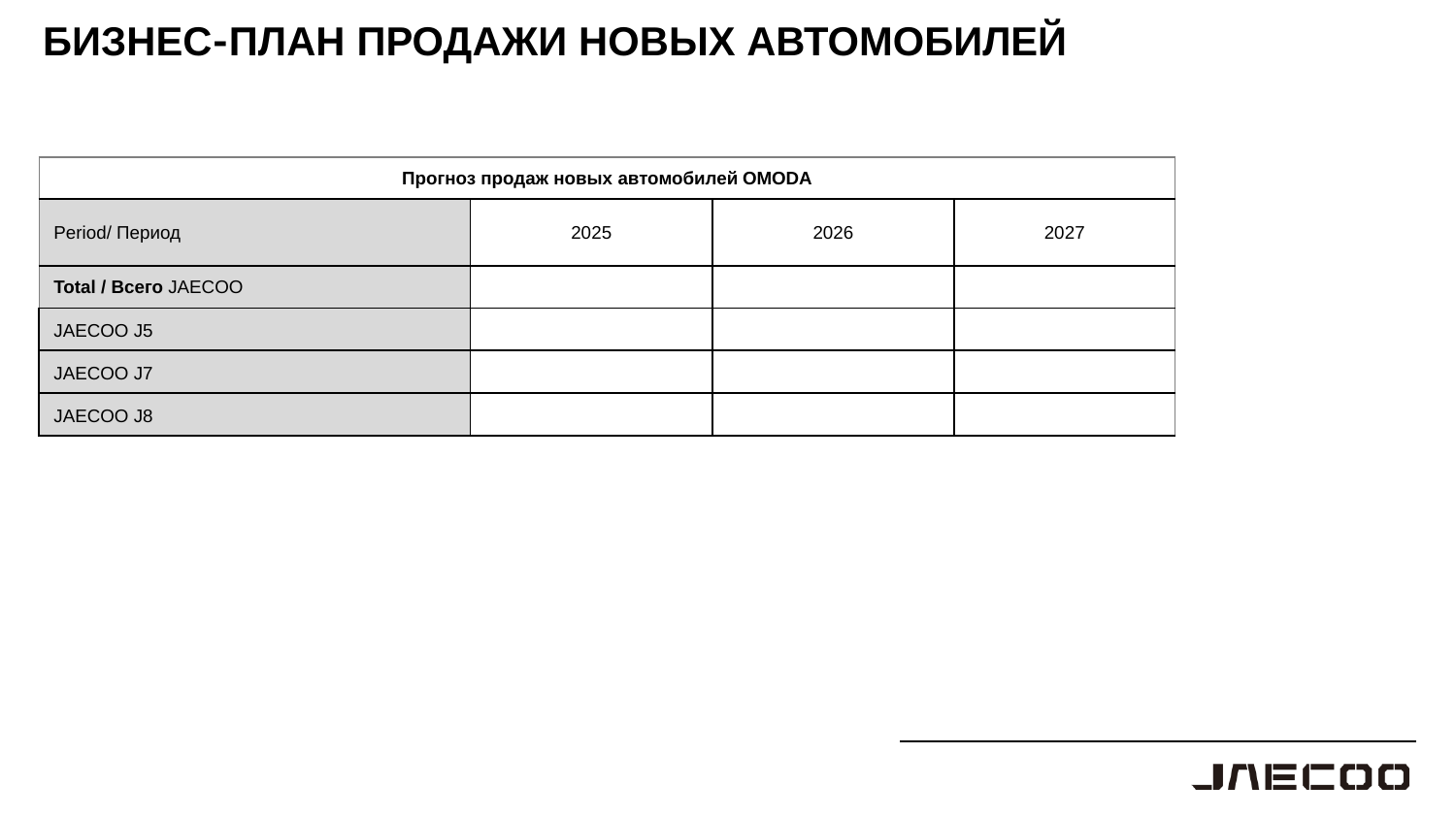

БИЗНЕС-ПЛАН ПРОДАЖИ НОВЫХ АВТОМОБИЛЕЙ
| Прогноз продаж новых автомобилей OMODA |  |  |  |
| --- | --- | --- | --- |
| Period/ Период | 2025 | 2026 | 2027 |
| Total / Всего JAECOO |  |  |  |
| JAECOO J5 |  |  |  |
| JAECOO J7 |  |  |  |
| JAECOO J8 |  |  |  |